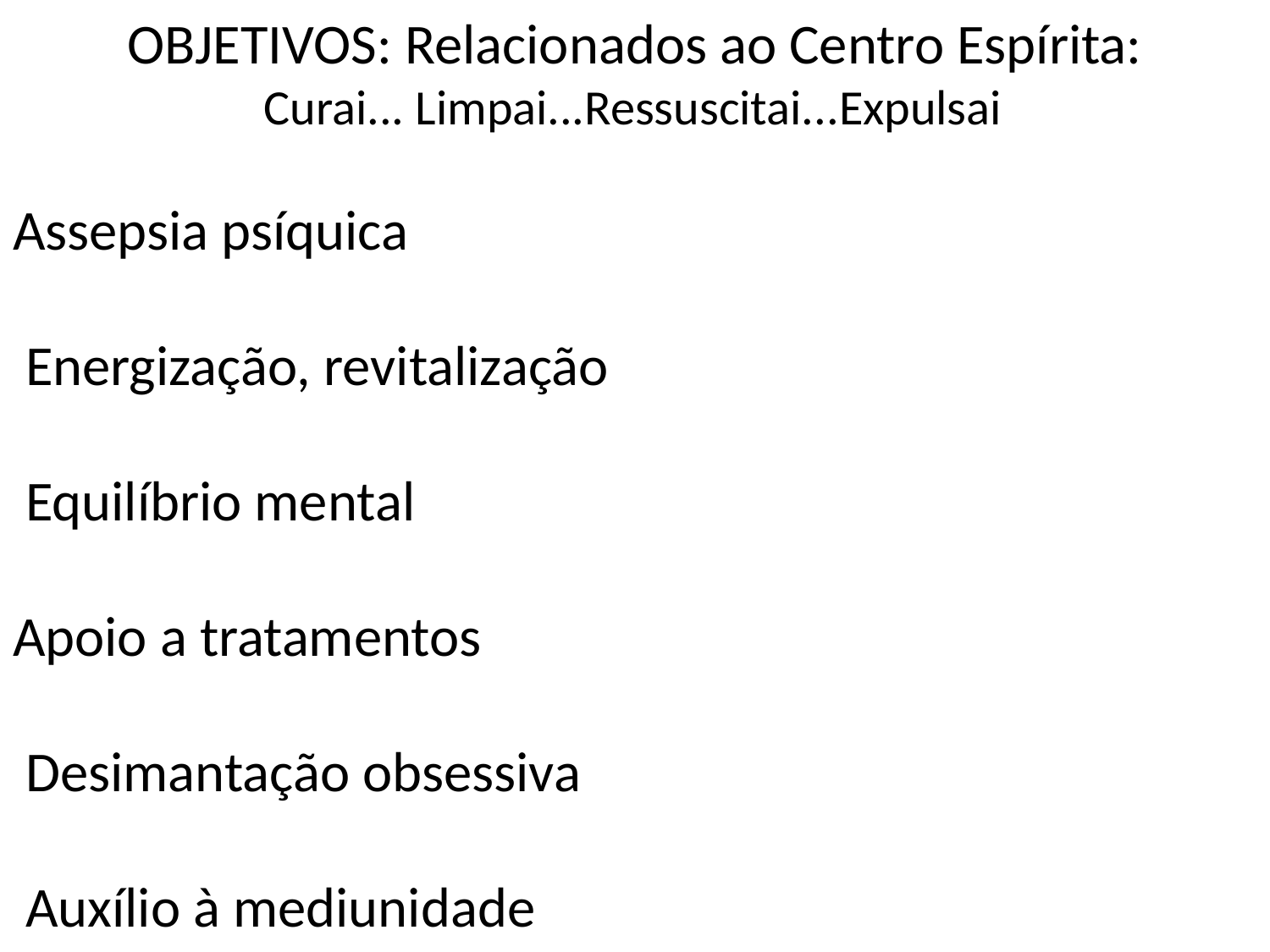

OBJETIVOS: Relacionados ao Centro Espírita:
 Curai... Limpai...Ressuscitai...Expulsai

Assepsia psíquica

 Energização, revitalização

 Equilíbrio mental

Apoio a tratamentos

 Desimantação obsessiva

 Auxílio à mediunidade